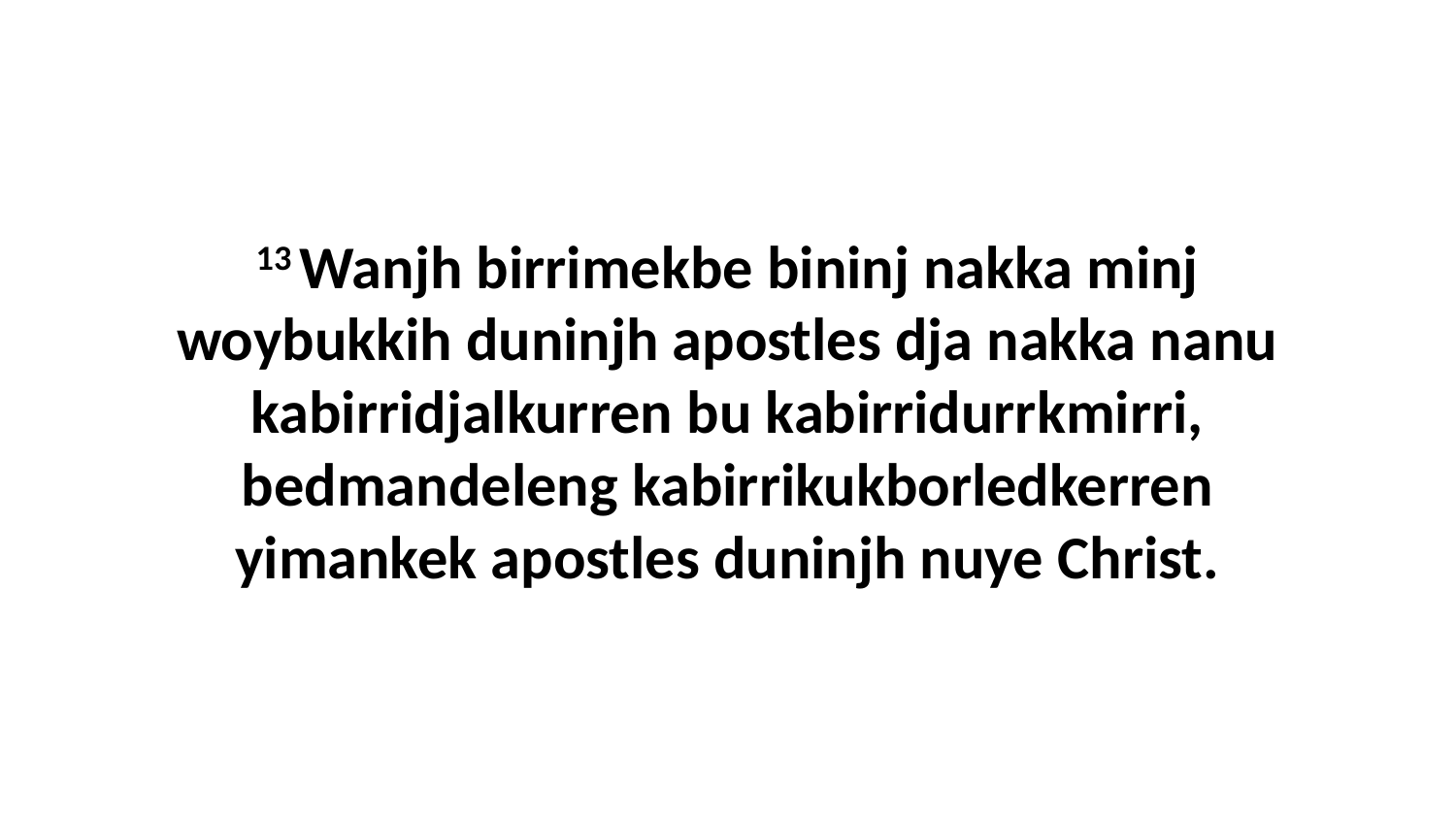

13 Wanjh birrimekbe bininj nakka minj woybukkih duninjh apostles dja nakka nanu kabirridjalkurren bu kabirridurrkmirri, bedmandeleng kabirrikukborledkerren yimankek apostles duninjh nuye Christ.